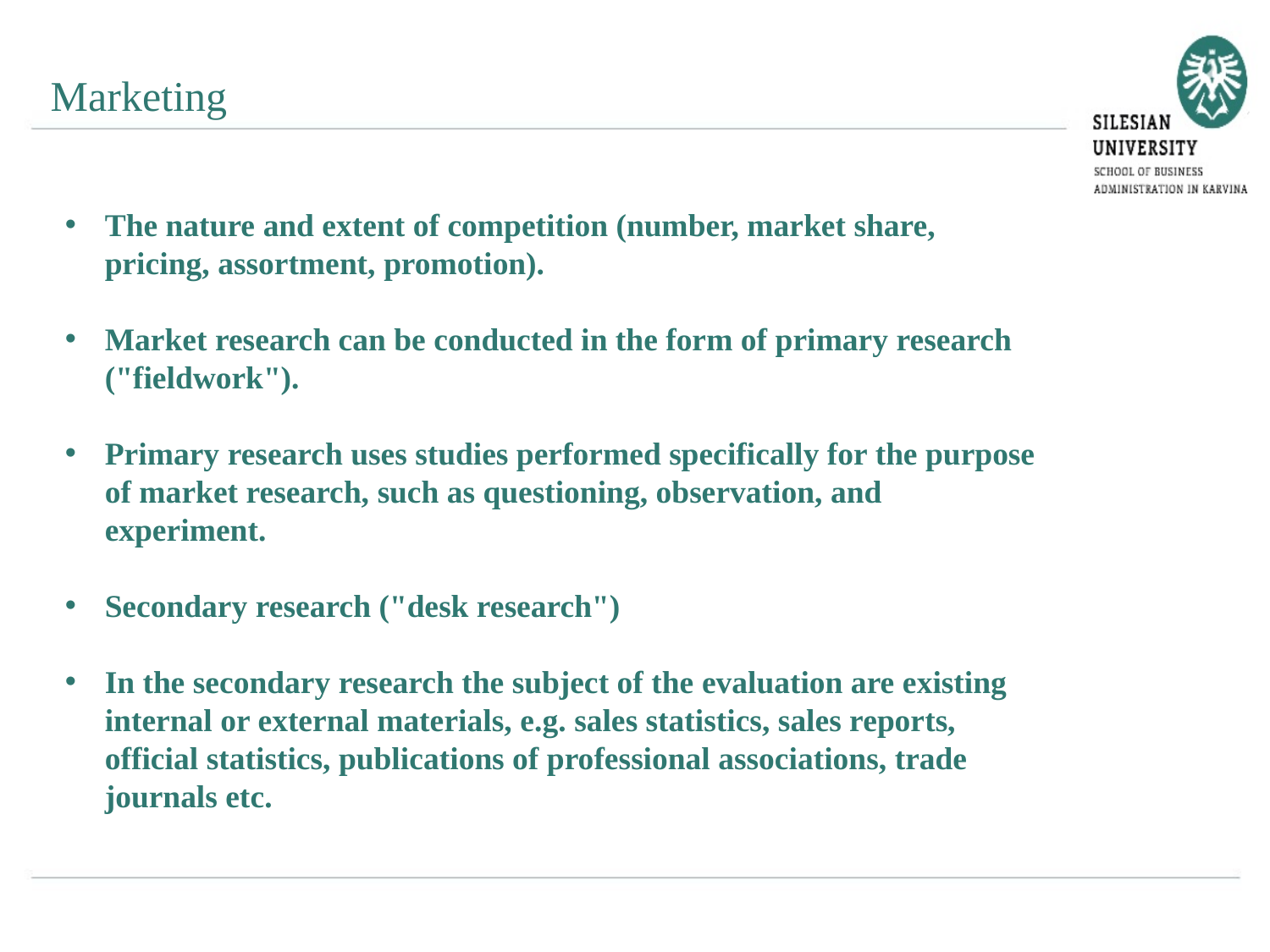

Marketing
The nature and extent of competition (number, market share, pricing, assortment, promotion).

Market research can be conducted in the form of primary research ("fieldwork").

Primary research uses studies performed specifically for the purpose of market research, such as questioning, observation, and experiment.

Secondary research ("desk research")

In the secondary research the subject of the evaluation are existing internal or external materials, e.g. sales statistics, sales reports, official statistics, publications of professional associations, trade journals etc.